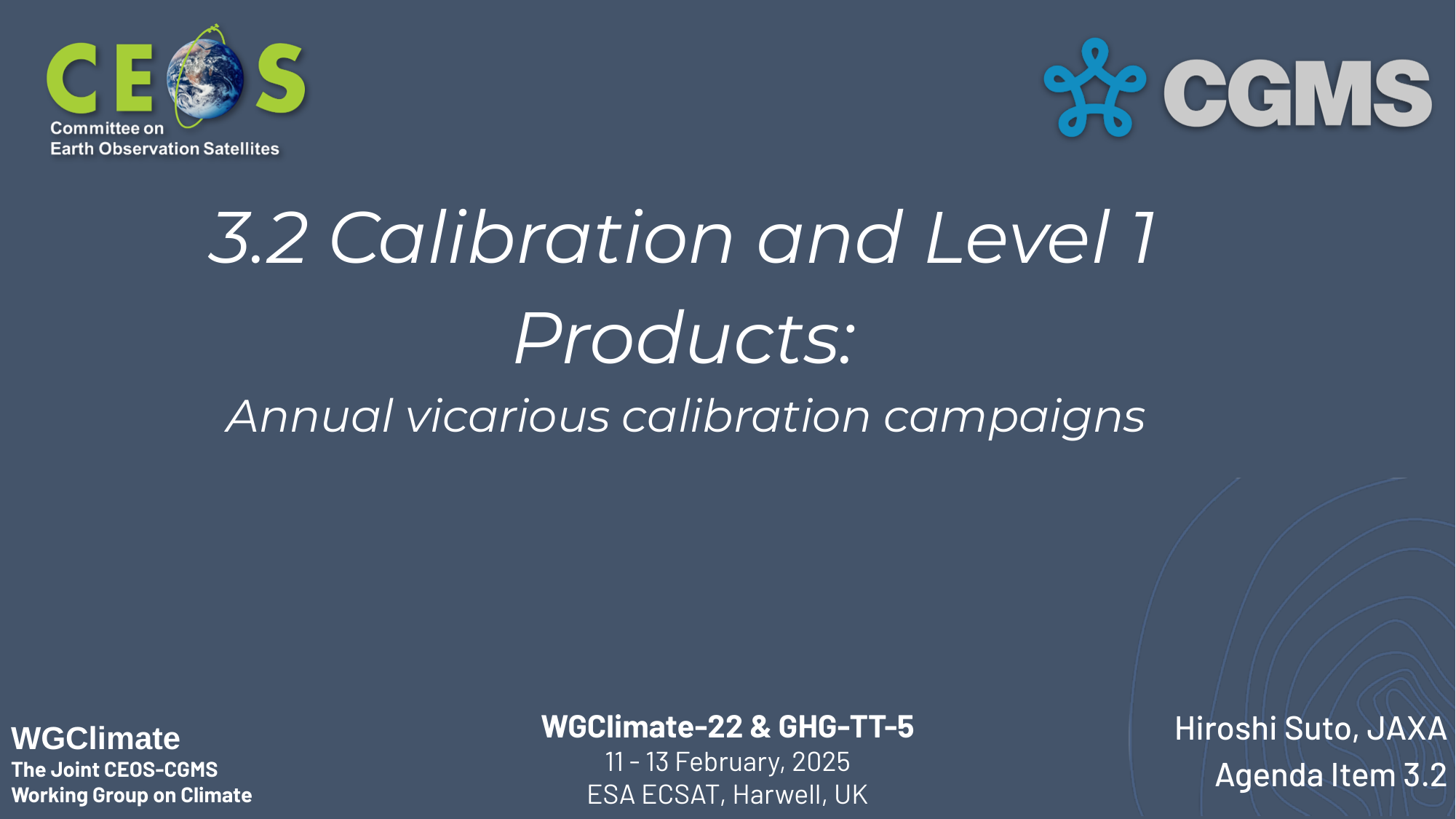

# 3.2 Calibration and Level 1 Products: Annual vicarious calibration campaigns

Hiroshi Suto, JAXA
Agenda Item 3.2